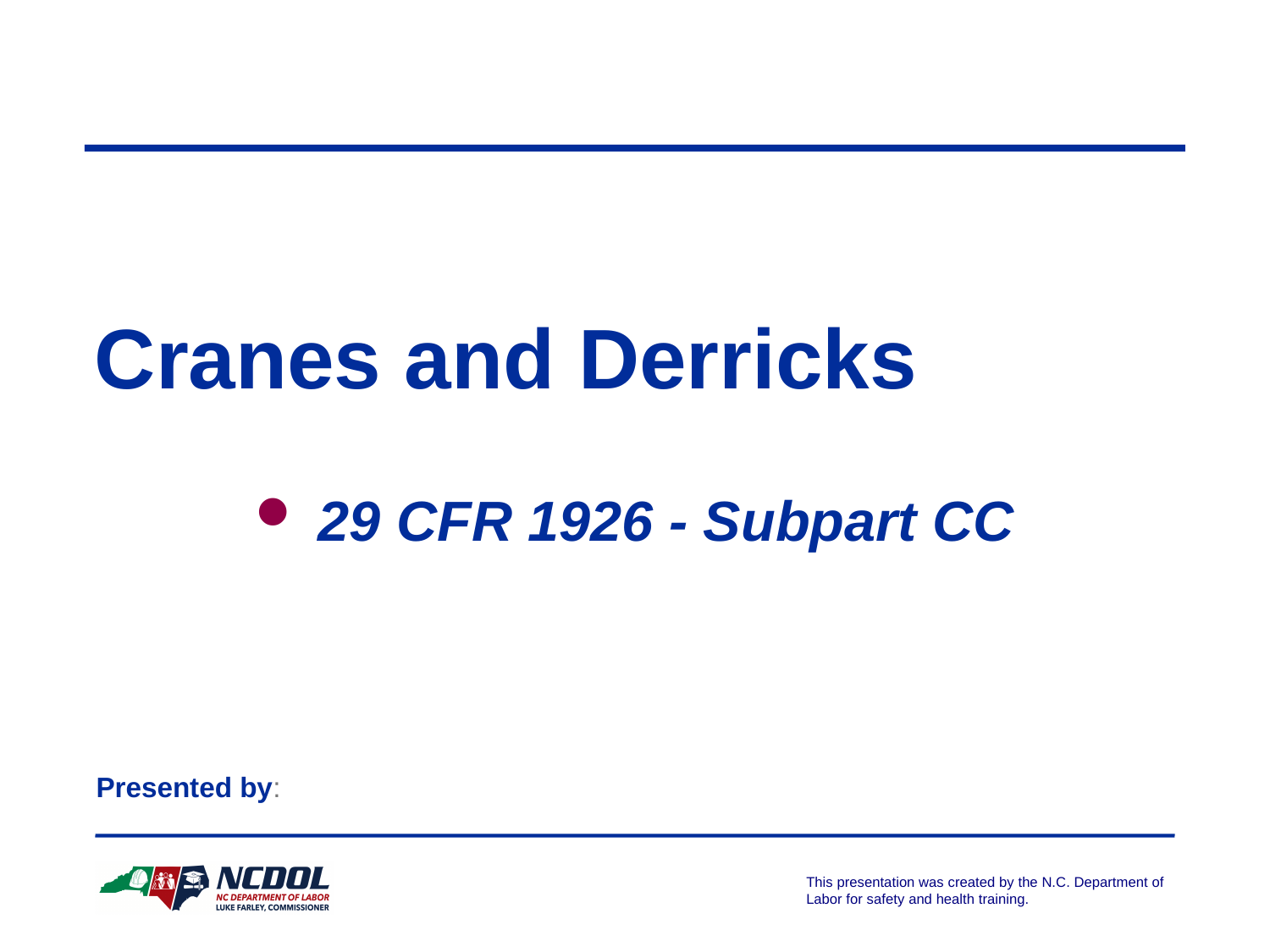

# Cranes and Derricks
 29 CFR 1926 - Subpart CC
Presented by: